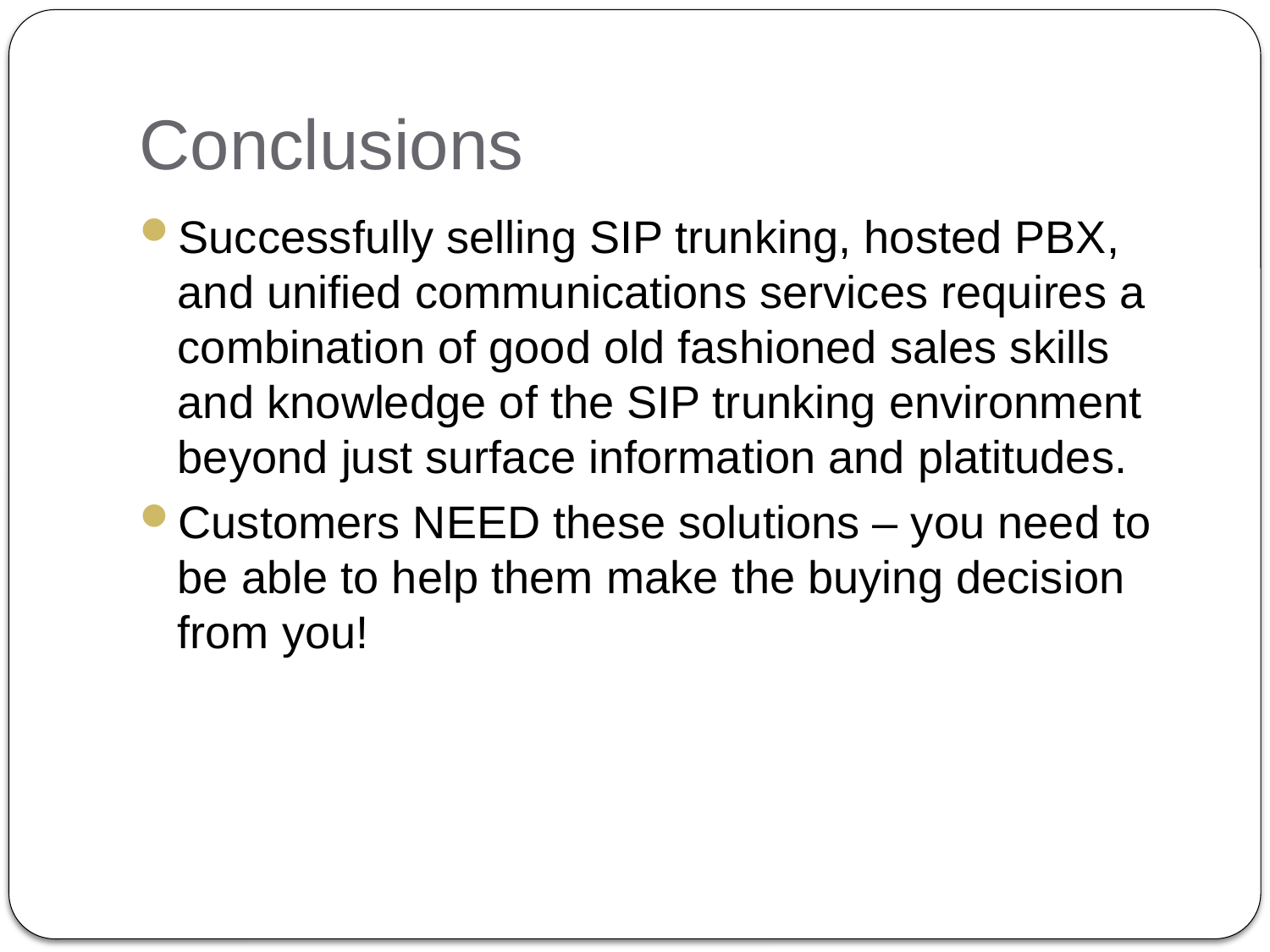

# Conclusions
Successfully selling SIP trunking, hosted PBX, and unified communications services requires a combination of good old fashioned sales skills and knowledge of the SIP trunking environment beyond just surface information and platitudes.
Customers NEED these solutions – you need to be able to help them make the buying decision from you!